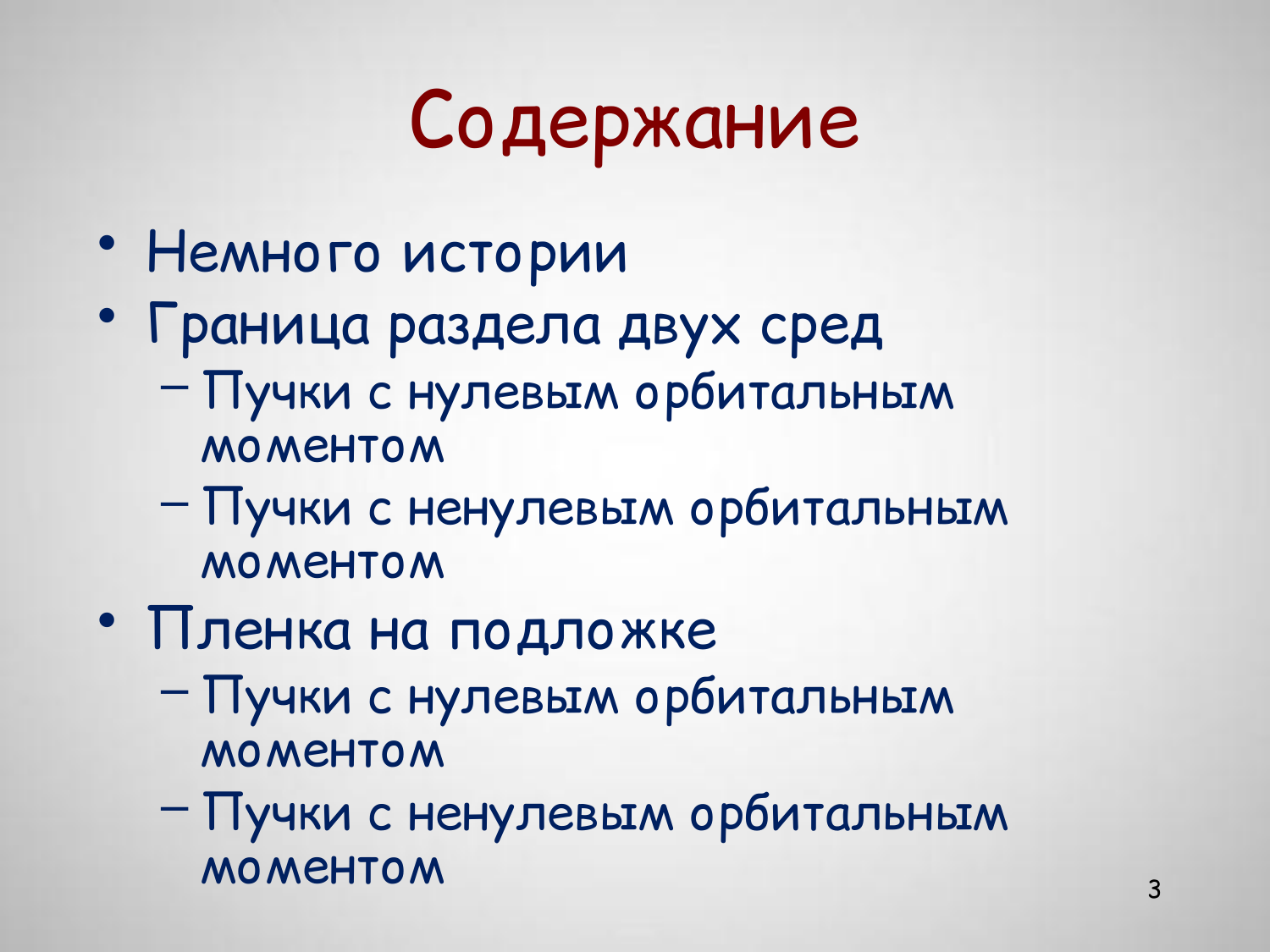

# Содержание
Немного истории
Граница раздела двух сред
Пучки с нулевым орбитальным моментом
Пучки с ненулевым орбитальным моментом
Пленка на подложке
Пучки с нулевым орбитальным моментом
Пучки с ненулевым орбитальным моментом

3